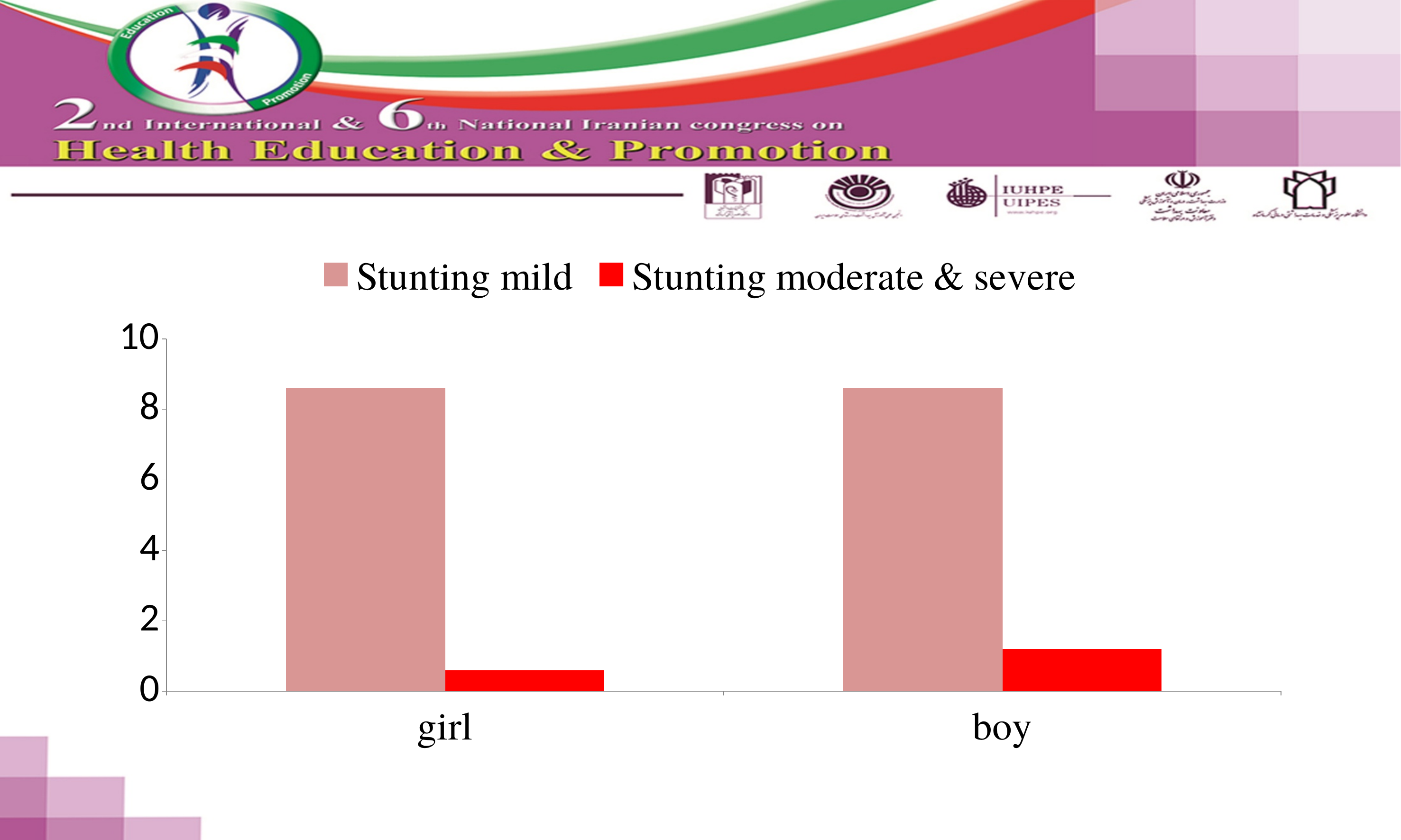

### Chart

| Category | Stunting mild | Stunting moderate & severe |
|---|---|---|
| girl | 8.6 | 0.6 |
| boy | 8.6 | 1.2 |